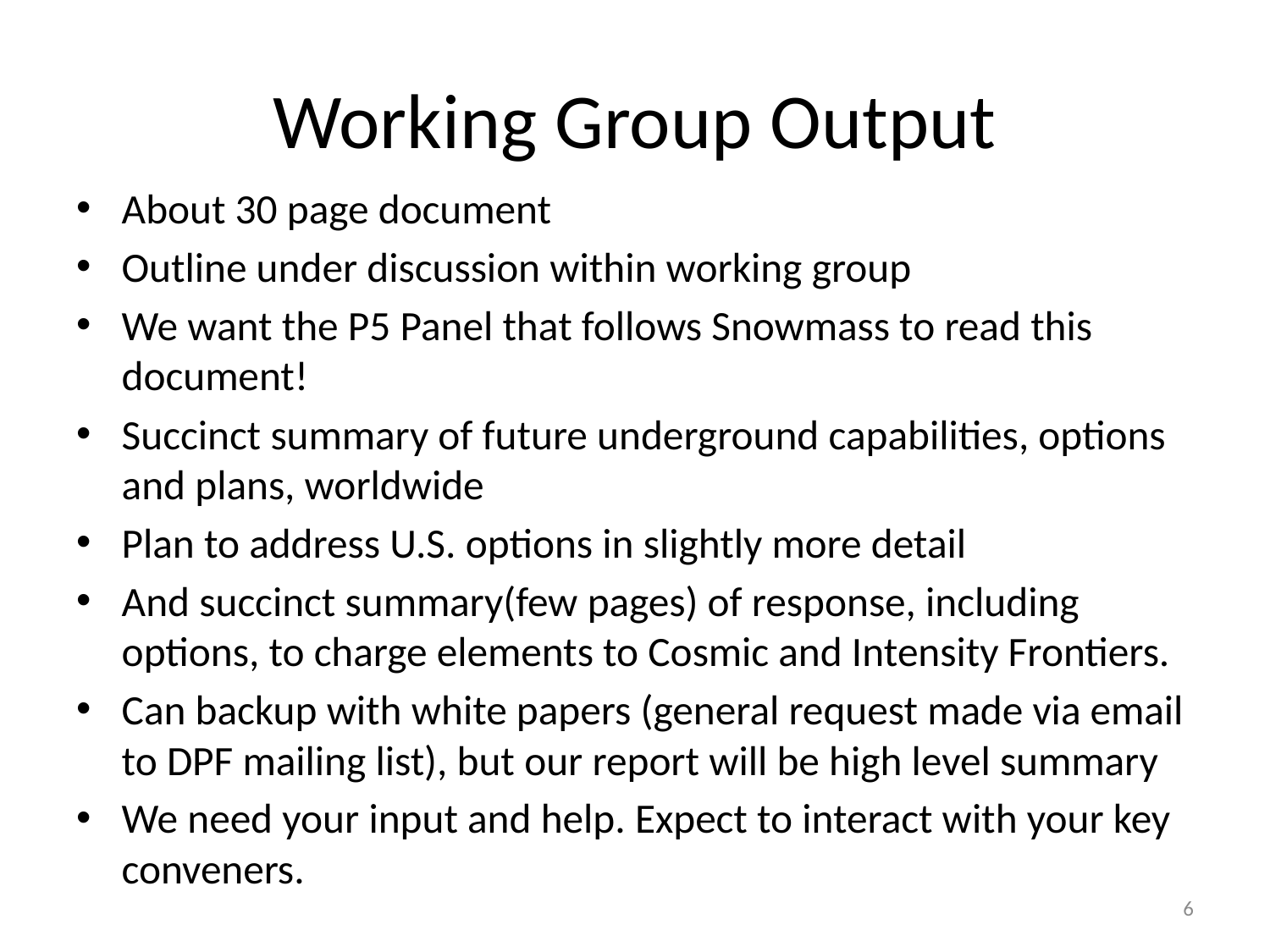

# Working Group Output
About 30 page document
Outline under discussion within working group
We want the P5 Panel that follows Snowmass to read this document!
Succinct summary of future underground capabilities, options and plans, worldwide
Plan to address U.S. options in slightly more detail
And succinct summary(few pages) of response, including options, to charge elements to Cosmic and Intensity Frontiers.
Can backup with white papers (general request made via email to DPF mailing list), but our report will be high level summary
We need your input and help. Expect to interact with your key conveners.
6